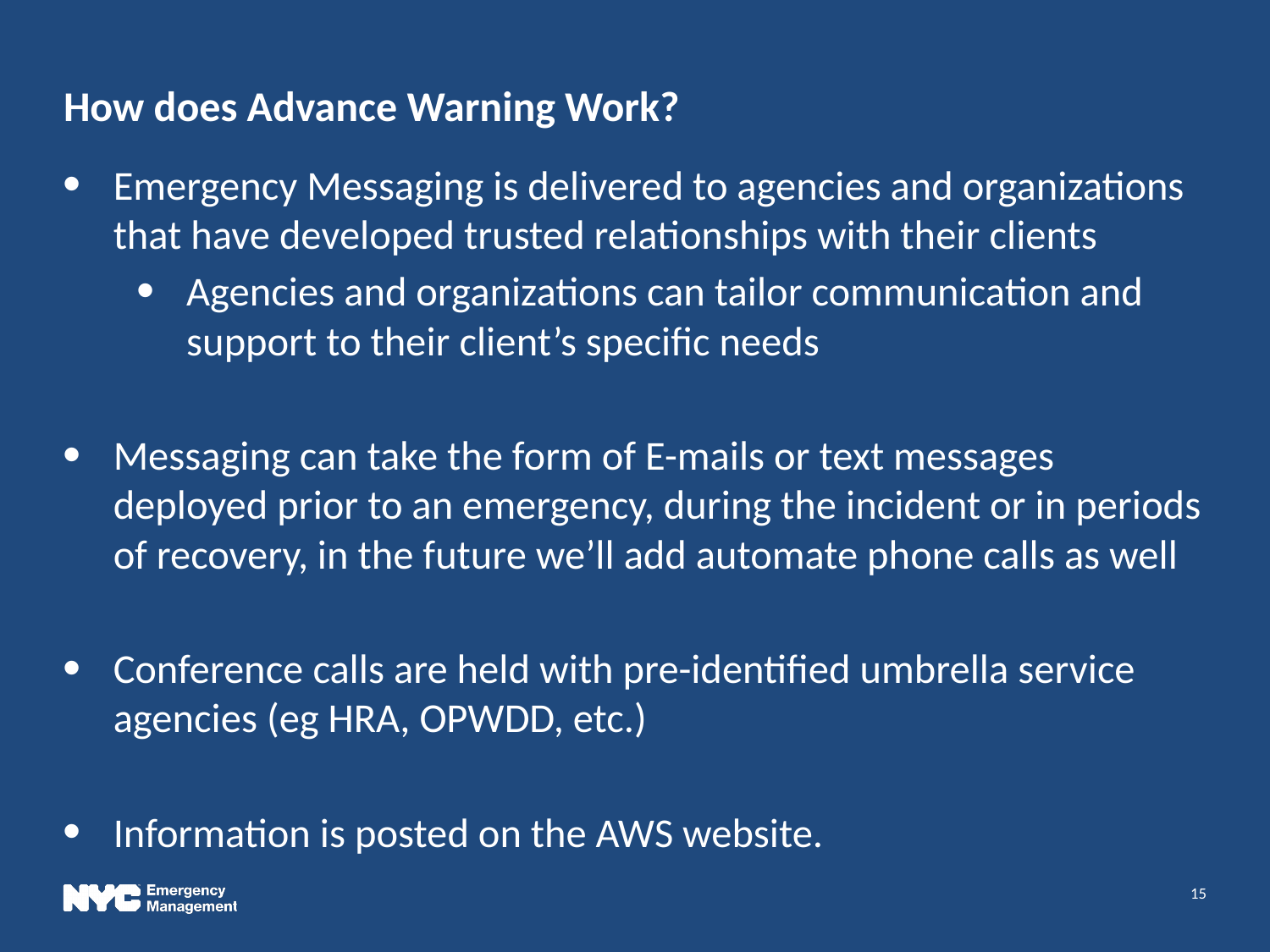

How does Advance Warning Work?
Emergency Messaging is delivered to agencies and organizations that have developed trusted relationships with their clients
Agencies and organizations can tailor communication and support to their client’s specific needs

Messaging can take the form of E-mails or text messages deployed prior to an emergency, during the incident or in periods of recovery, in the future we’ll add automate phone calls as well

Conference calls are held with pre-identified umbrella service agencies (eg HRA, OPWDD, etc.)

Information is posted on the AWS website.